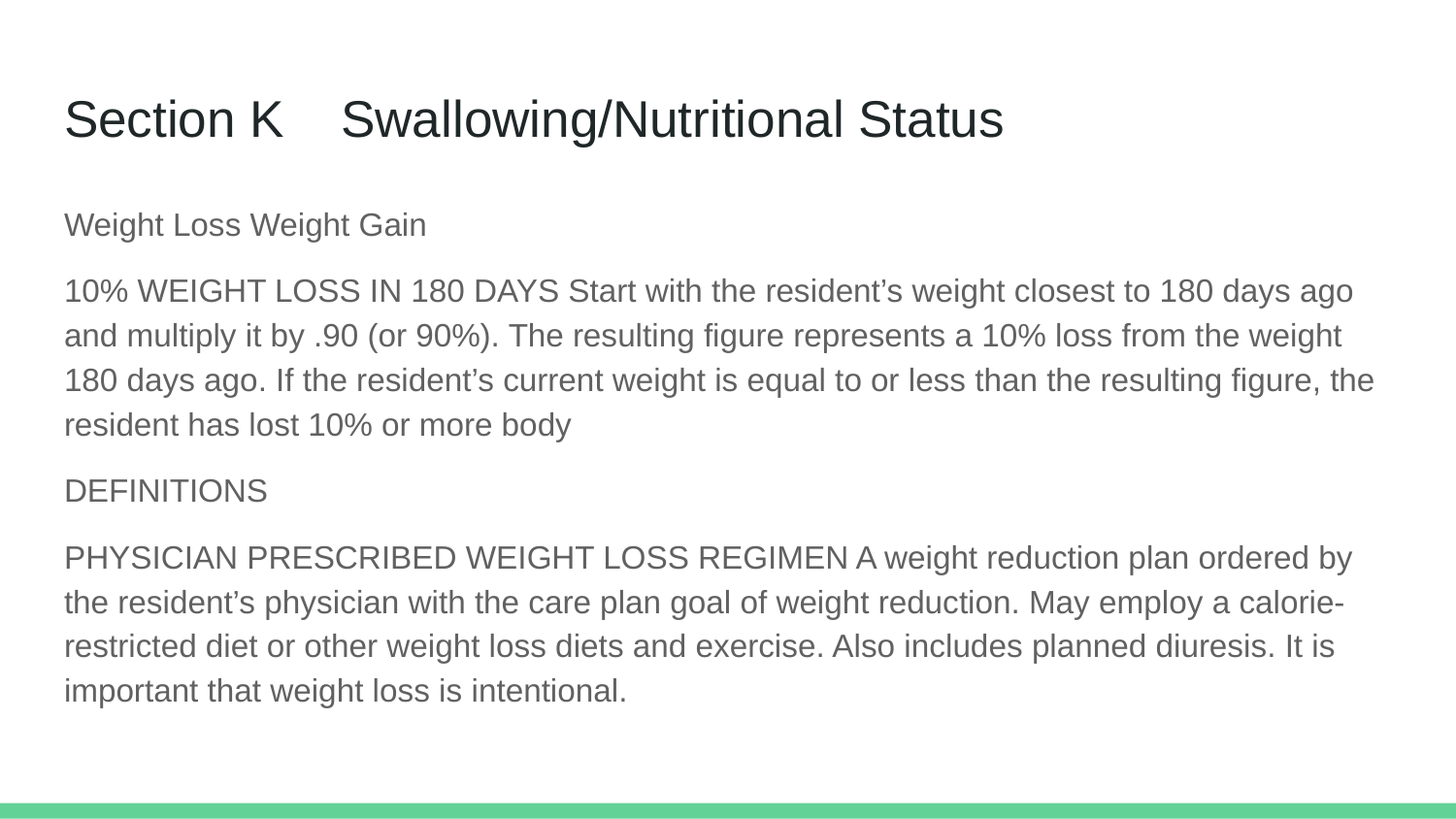

# Section K    Swallowing/Nutritional Status

Weight Loss Weight Gain
10% WEIGHT LOSS IN 180 DAYS Start with the resident’s weight closest to 180 days ago and multiply it by .90 (or 90%). The resulting figure represents a 10% loss from the weight 180 days ago. If the resident’s current weight is equal to or less than the resulting figure, the resident has lost 10% or more body
DEFINITIONS
PHYSICIAN PRESCRIBED WEIGHT LOSS REGIMEN A weight reduction plan ordered by the resident’s physician with the care plan goal of weight reduction. May employ a calorie-restricted diet or other weight loss diets and exercise. Also includes planned diuresis. It is important that weight loss is intentional.